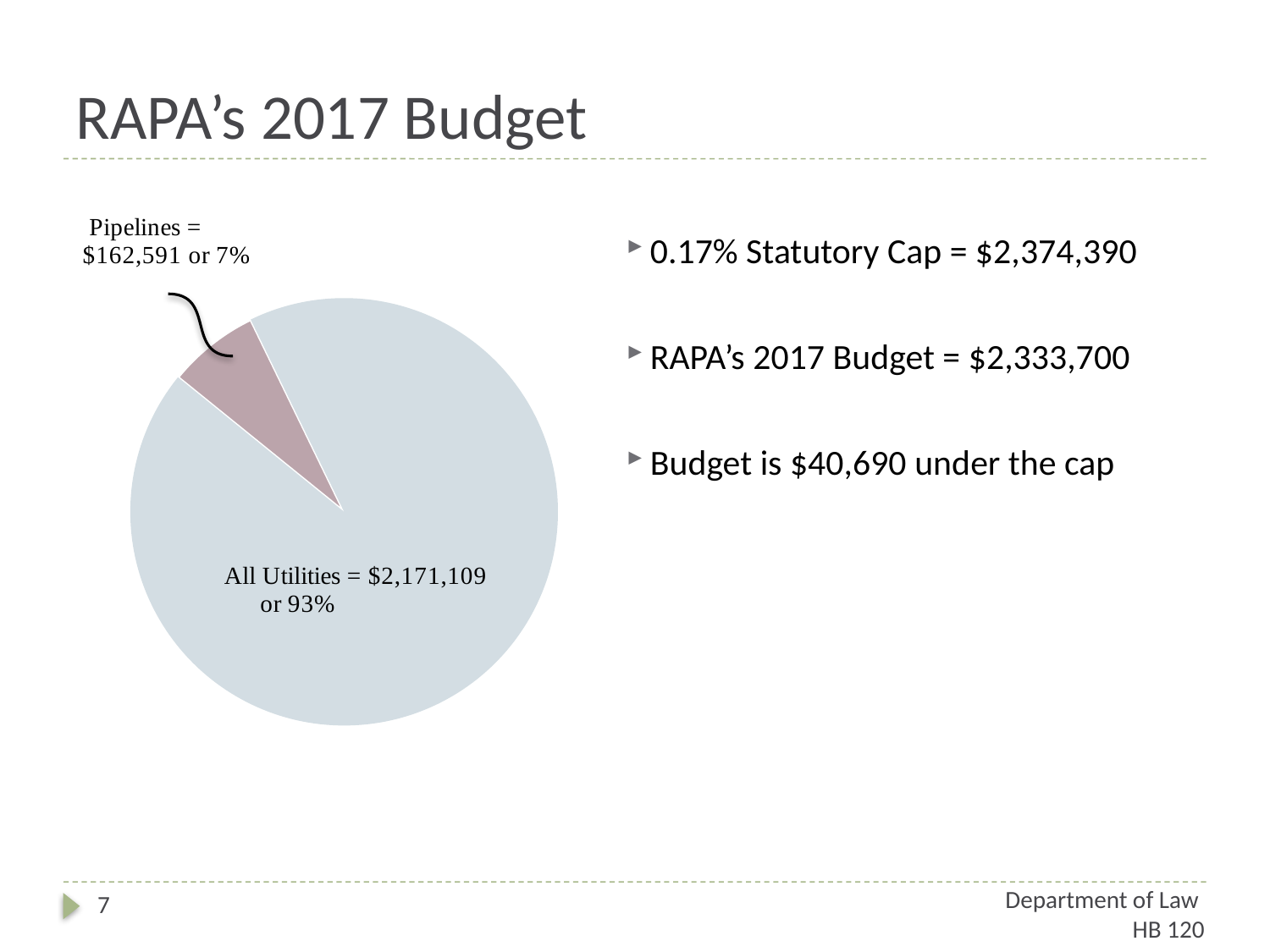

# RAPA’s 2017 Budget

0.17% Statutory Cap = $2,374,390

RAPA’s 2017 Budget = $2,333,700

Budget is $40,690 under the cap

### Chart

| Category | Sales |
|---|---|
| All Pipelines | 6.97 |
| All utilities | 93.03 |
Department of Law
HB 120
7